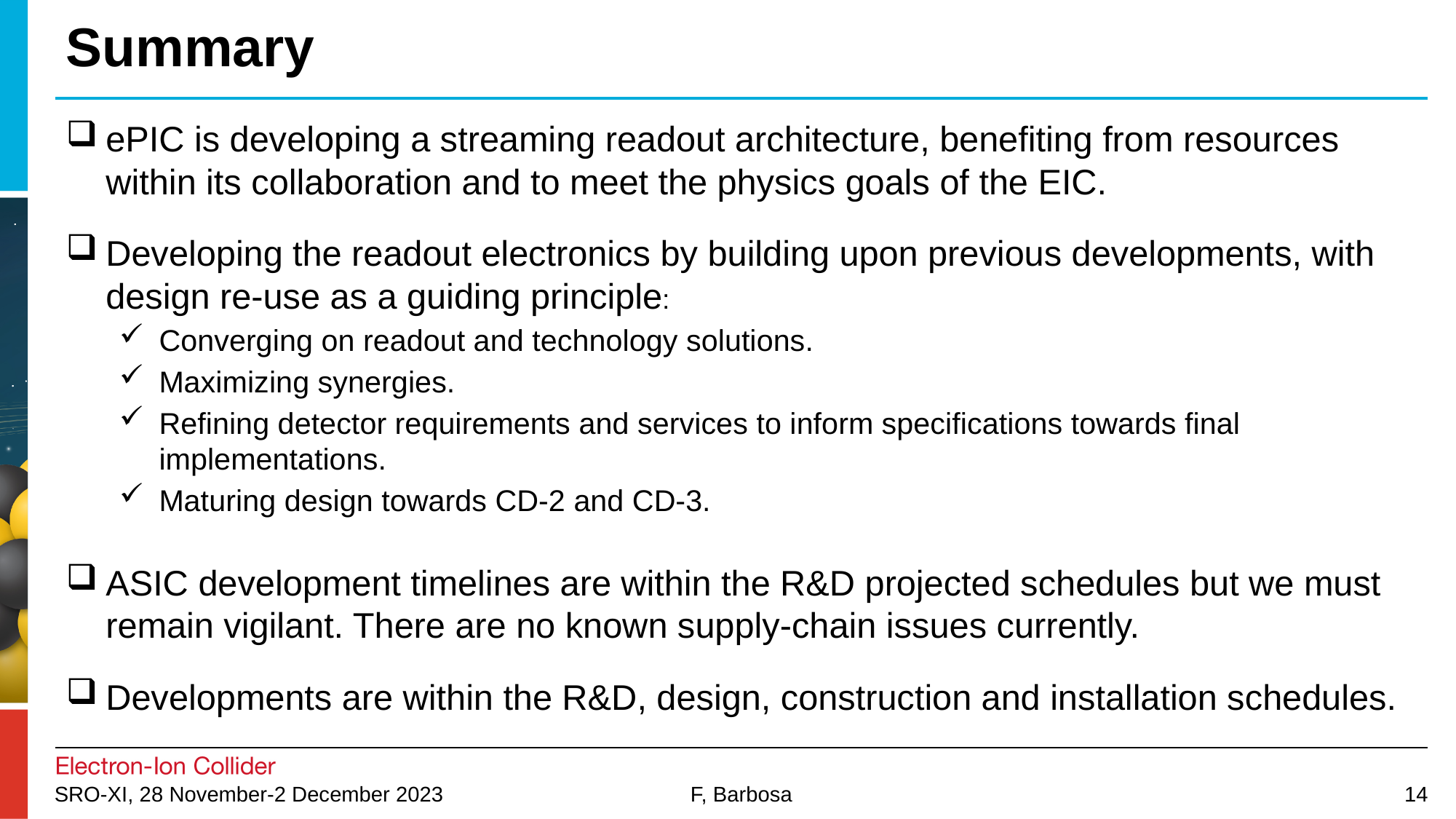

# Summary
ePIC is developing a streaming readout architecture, benefiting from resources within its collaboration and to meet the physics goals of the EIC.

Developing the readout electronics by building upon previous developments, with design re-use as a guiding principle:
Converging on readout and technology solutions.
Maximizing synergies.
Refining detector requirements and services to inform specifications towards final implementations.
Maturing design towards CD-2 and CD-3.

ASIC development timelines are within the R&D projected schedules but we must remain vigilant. There are no known supply-chain issues currently.

Developments are within the R&D, design, construction and installation schedules.